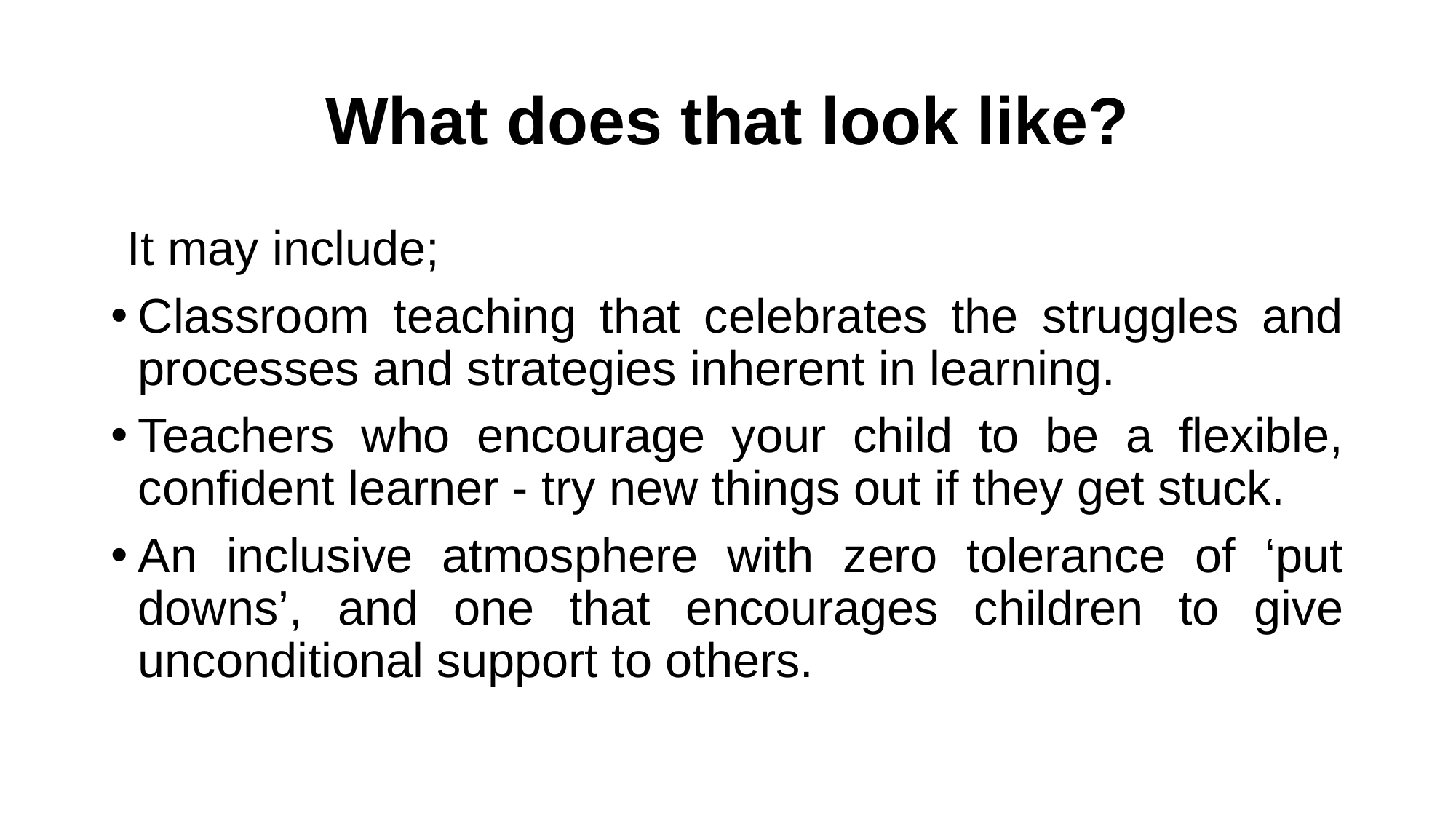

# What does that look like?
It may include;
Classroom teaching that celebrates the struggles and processes and strategies inherent in learning.
Teachers who encourage your child to be a flexible, confident learner - try new things out if they get stuck.
An inclusive atmosphere with zero tolerance of ‘put downs’, and one that encourages children to give unconditional support to others.